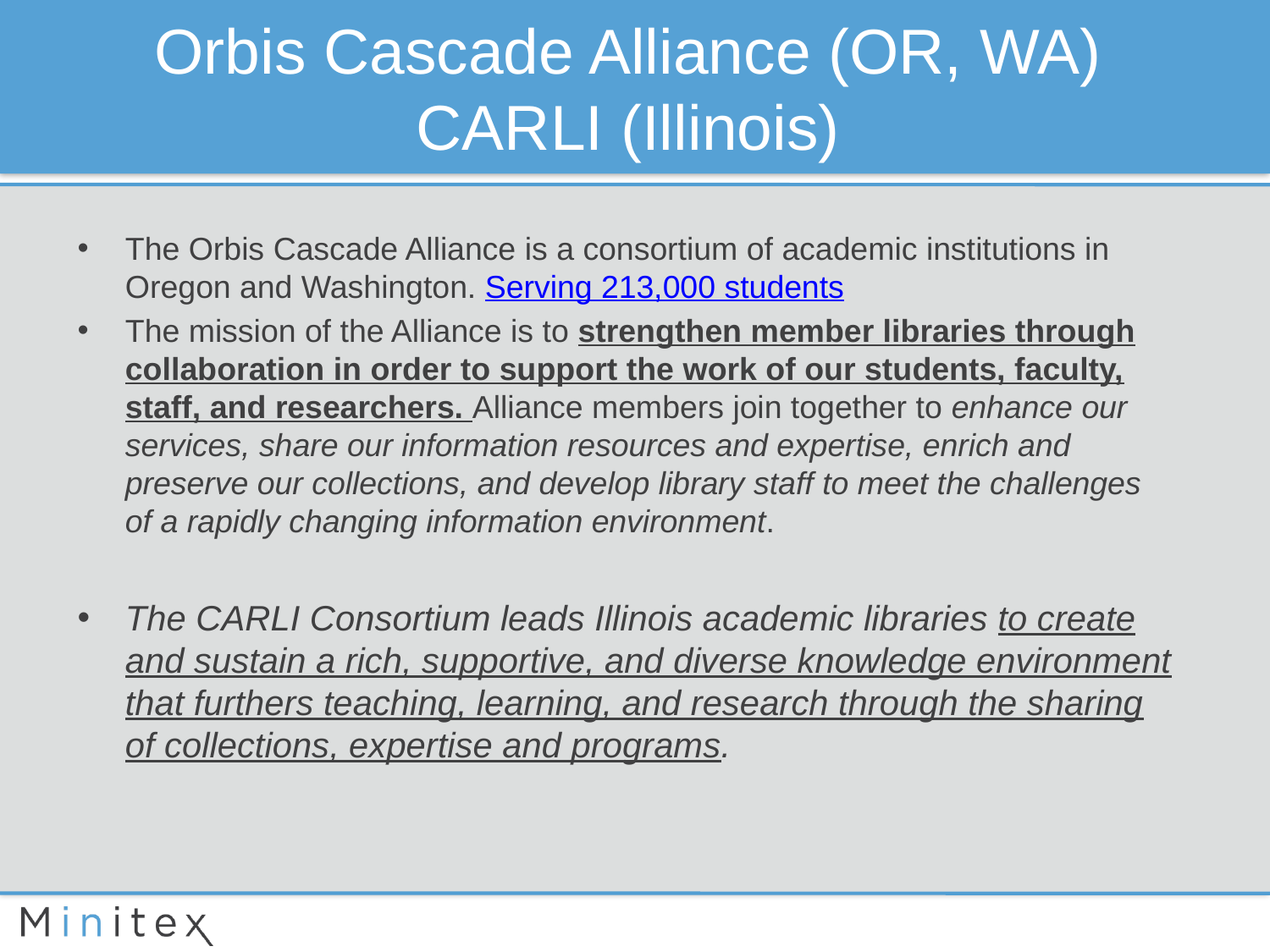

# Orbis Cascade Alliance (OR, WA) CARLI (Illinois)
The Orbis Cascade Alliance is a consortium of academic institutions in Oregon and Washington. Serving 213,000 students
The mission of the Alliance is to strengthen member libraries through collaboration in order to support the work of our students, faculty, staff, and researchers. Alliance members join together to enhance our services, share our information resources and expertise, enrich and preserve our collections, and develop library staff to meet the challenges of a rapidly changing information environment.

The CARLI Consortium leads Illinois academic libraries to create and sustain a rich, supportive, and diverse knowledge environment that furthers teaching, learning, and research through the sharing of collections, expertise and programs.